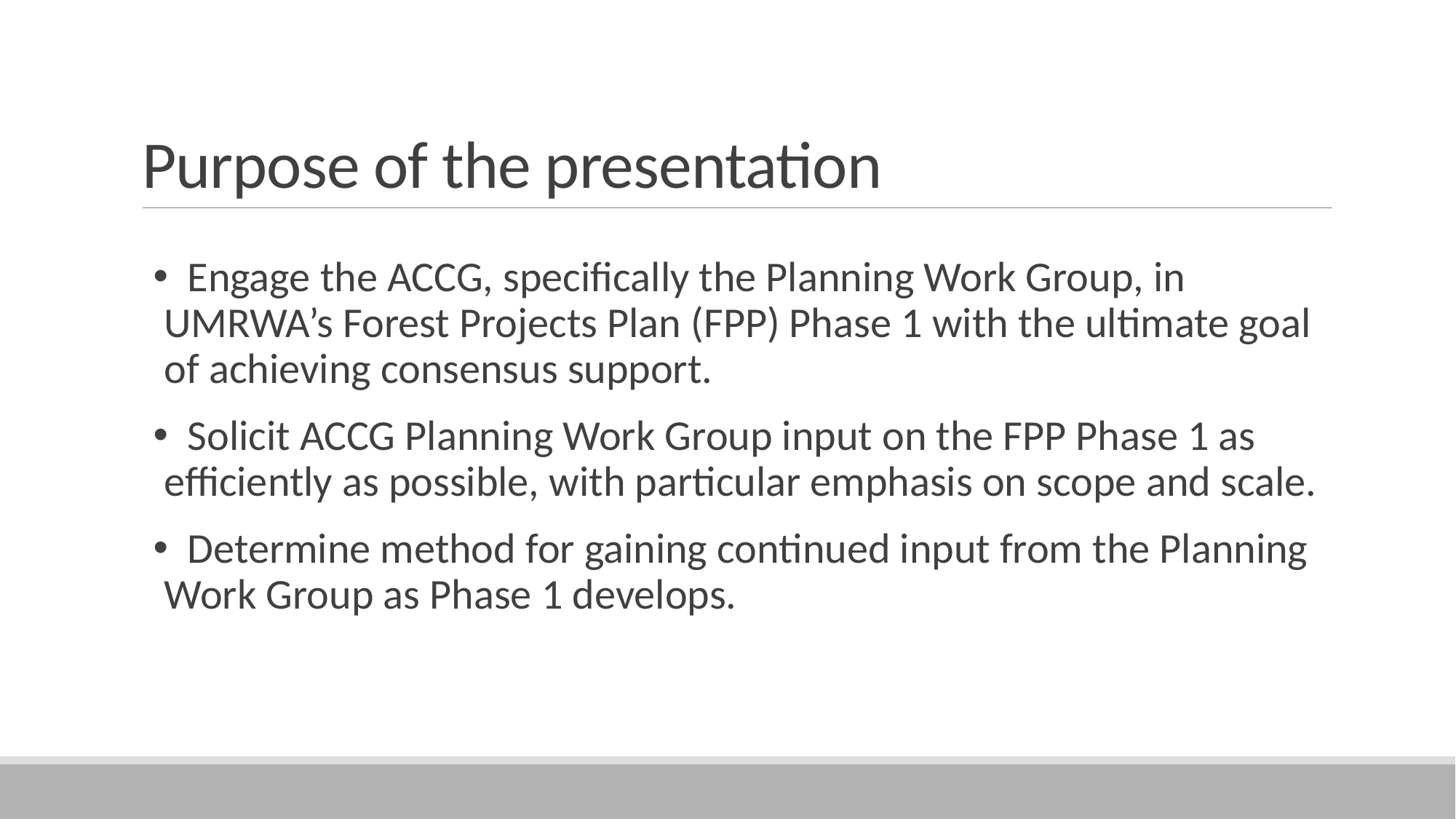

# Purpose of the presentation
  Engage the ACCG, specifically the Planning Work Group, in UMRWA’s Forest Projects Plan (FPP) Phase 1 with the ultimate goal of achieving consensus support.
  Solicit ACCG Planning Work Group input on the FPP Phase 1 as efficiently as possible, with particular emphasis on scope and scale.
  Determine method for gaining continued input from the Planning Work Group as Phase 1 develops.